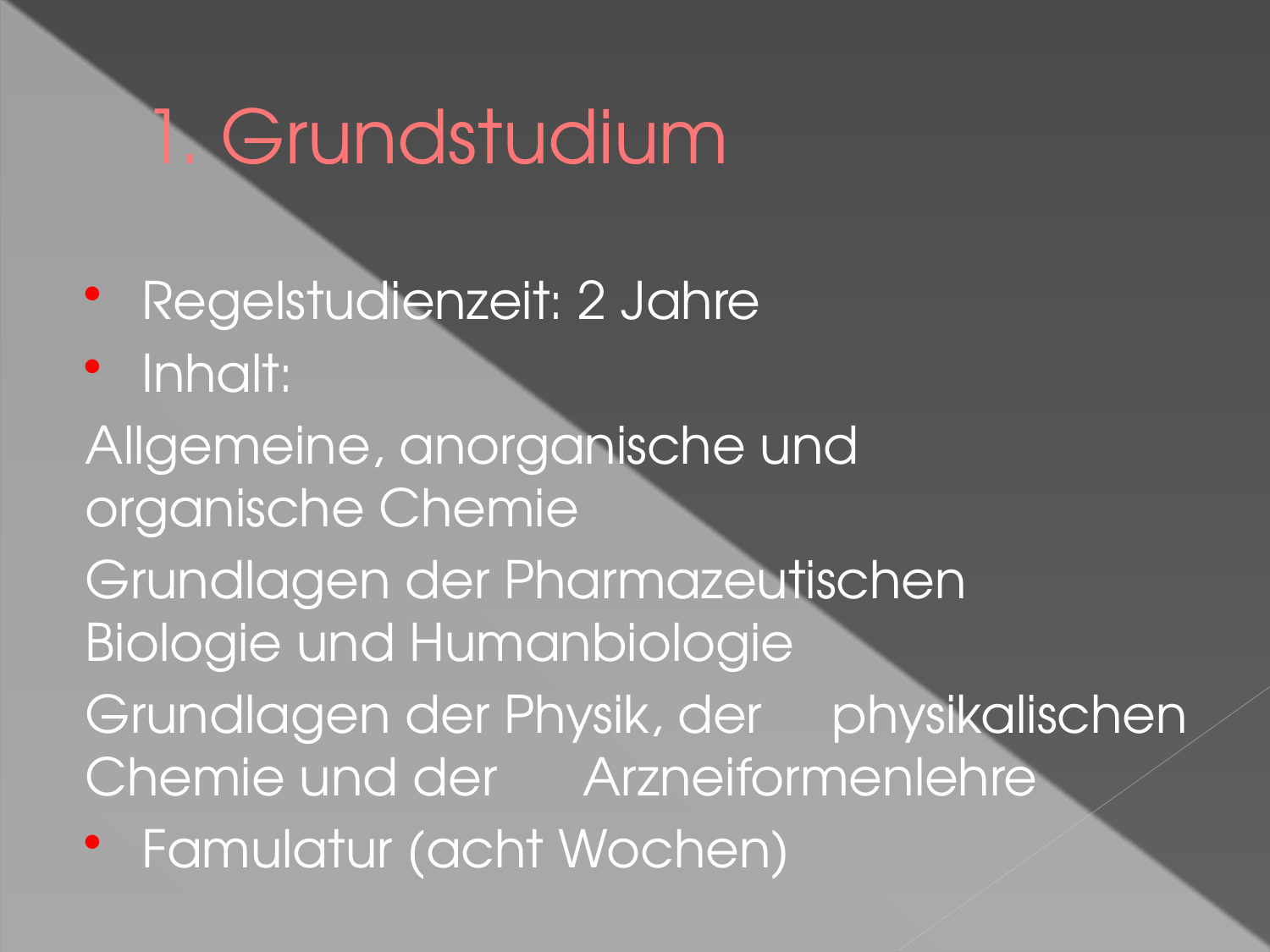

# 1. Grundstudium
Regelstudienzeit: 2 Jahre
Inhalt:
	Allgemeine, anorganische und 	organische Chemie
	Grundlagen der Pharmazeutischen  	Biologie und Humanbiologie
	Grundlagen der Physik, der 	physikalischen Chemie und der 	Arzneiformenlehre
Famulatur (acht Wochen)